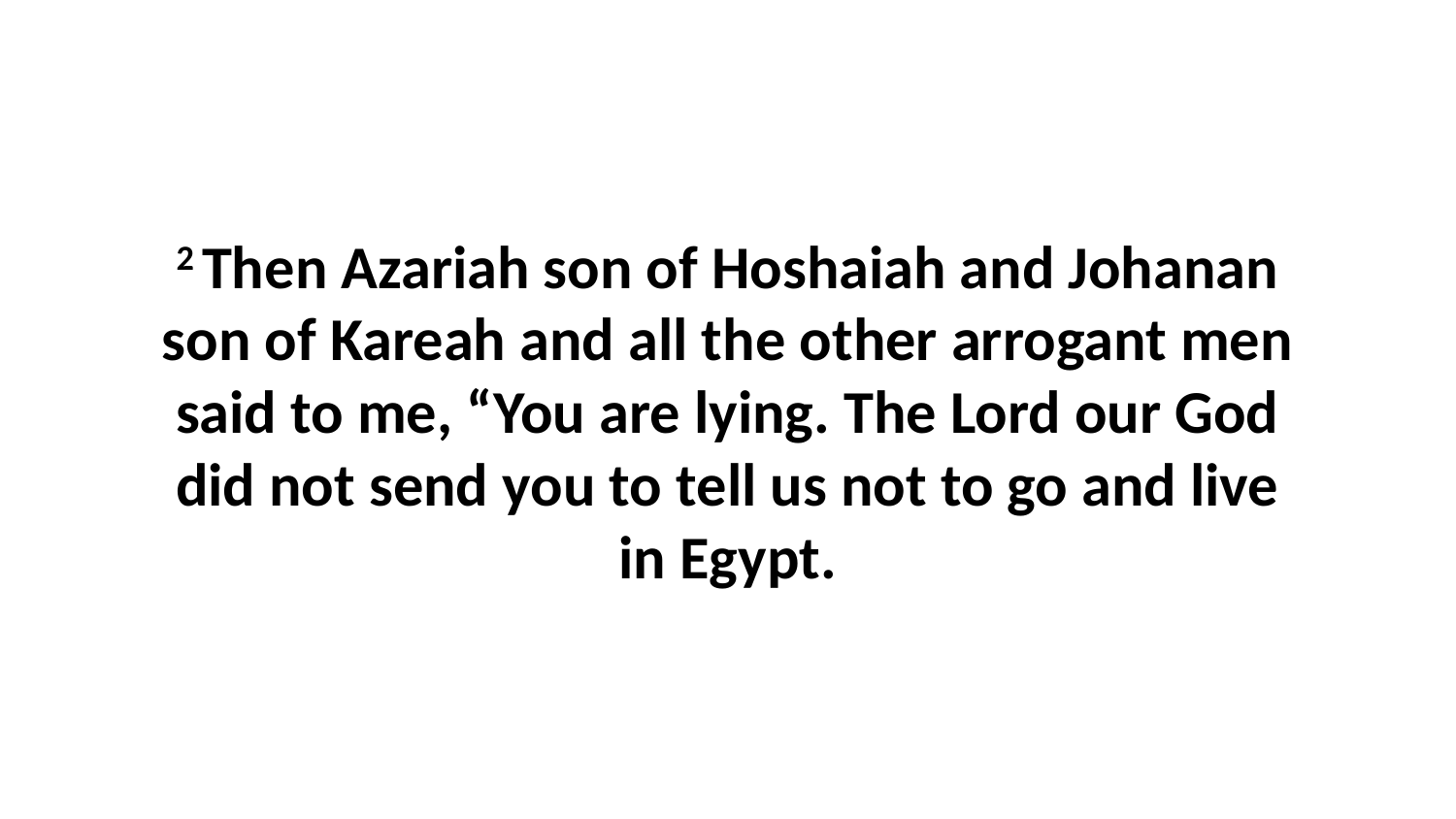

2 Then Azariah son of Hoshaiah and Johanan son of Kareah and all the other arrogant men said to me, “You are lying. The Lord our God did not send you to tell us not to go and live in Egypt.